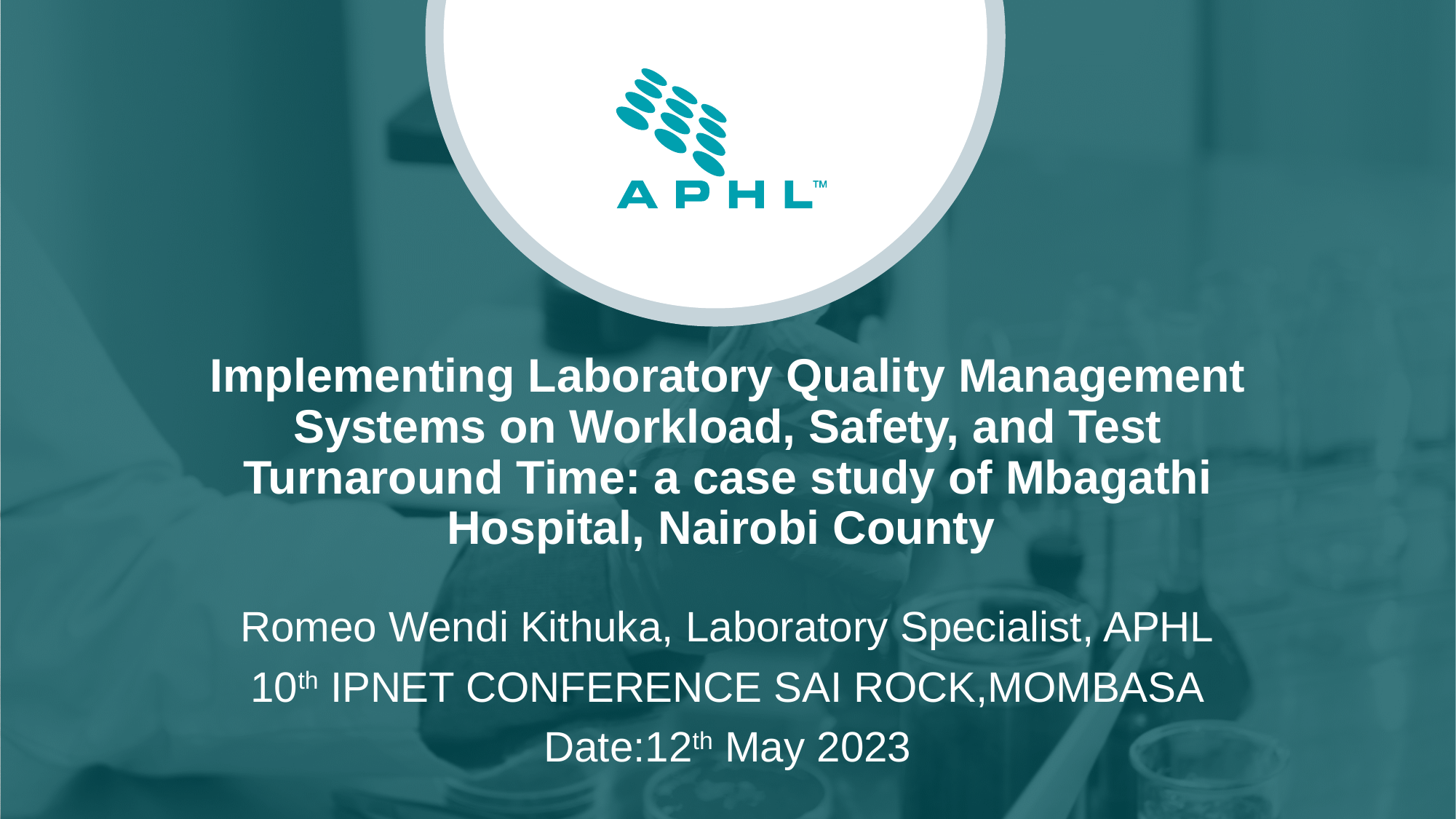

# Implementing Laboratory Quality Management Systems on Workload, Safety, and Test Turnaround Time: a case study of Mbagathi Hospital, Nairobi County
Romeo Wendi Kithuka, Laboratory Specialist, APHL
10th IPNET CONFERENCE SAI ROCK,MOMBASA
Date:12th May 2023